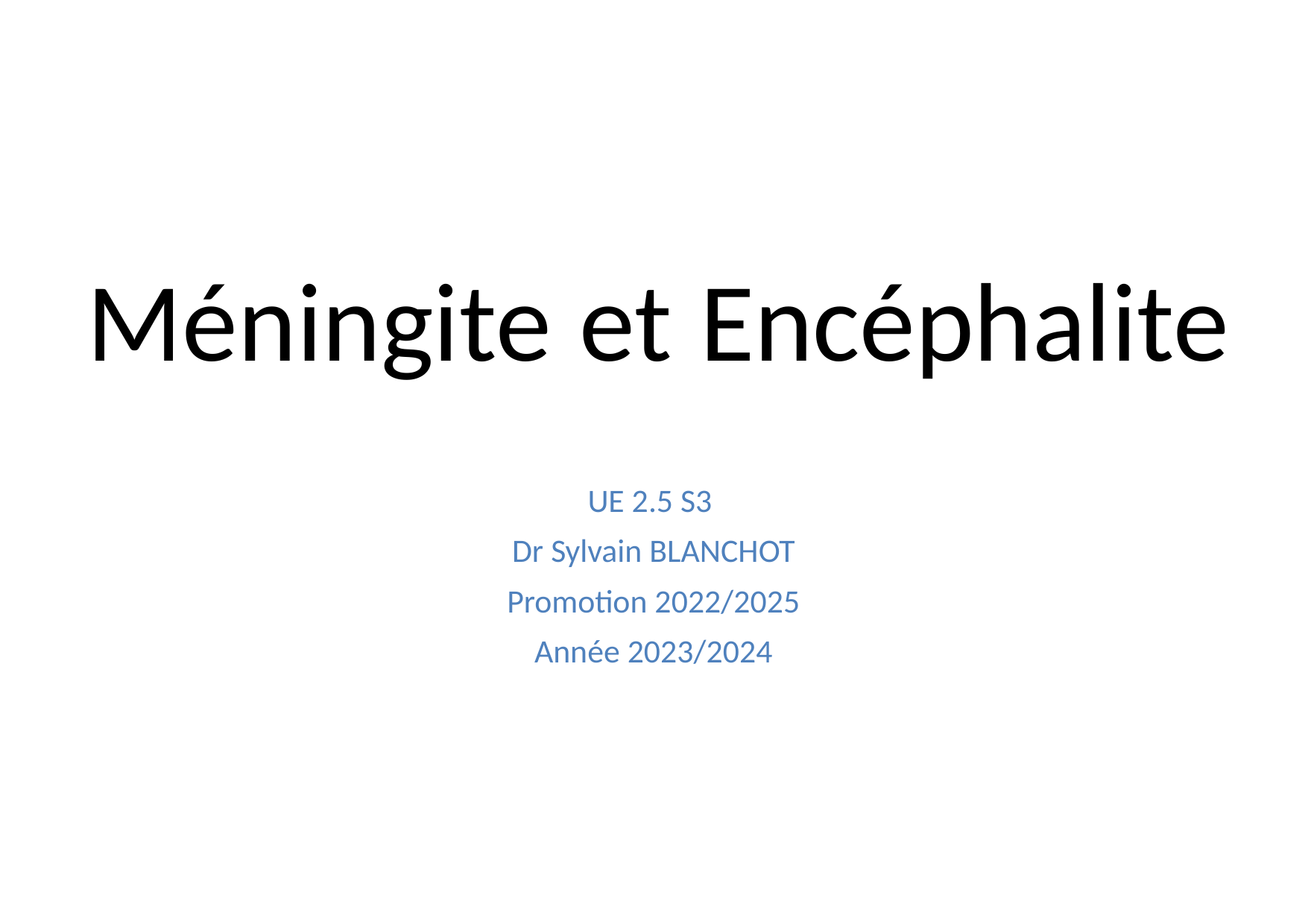

# Méningite et Encéphalite
UE 2.5 S3
Dr Sylvain BLANCHOT
Promotion 2022/2025
Année 2023/2024